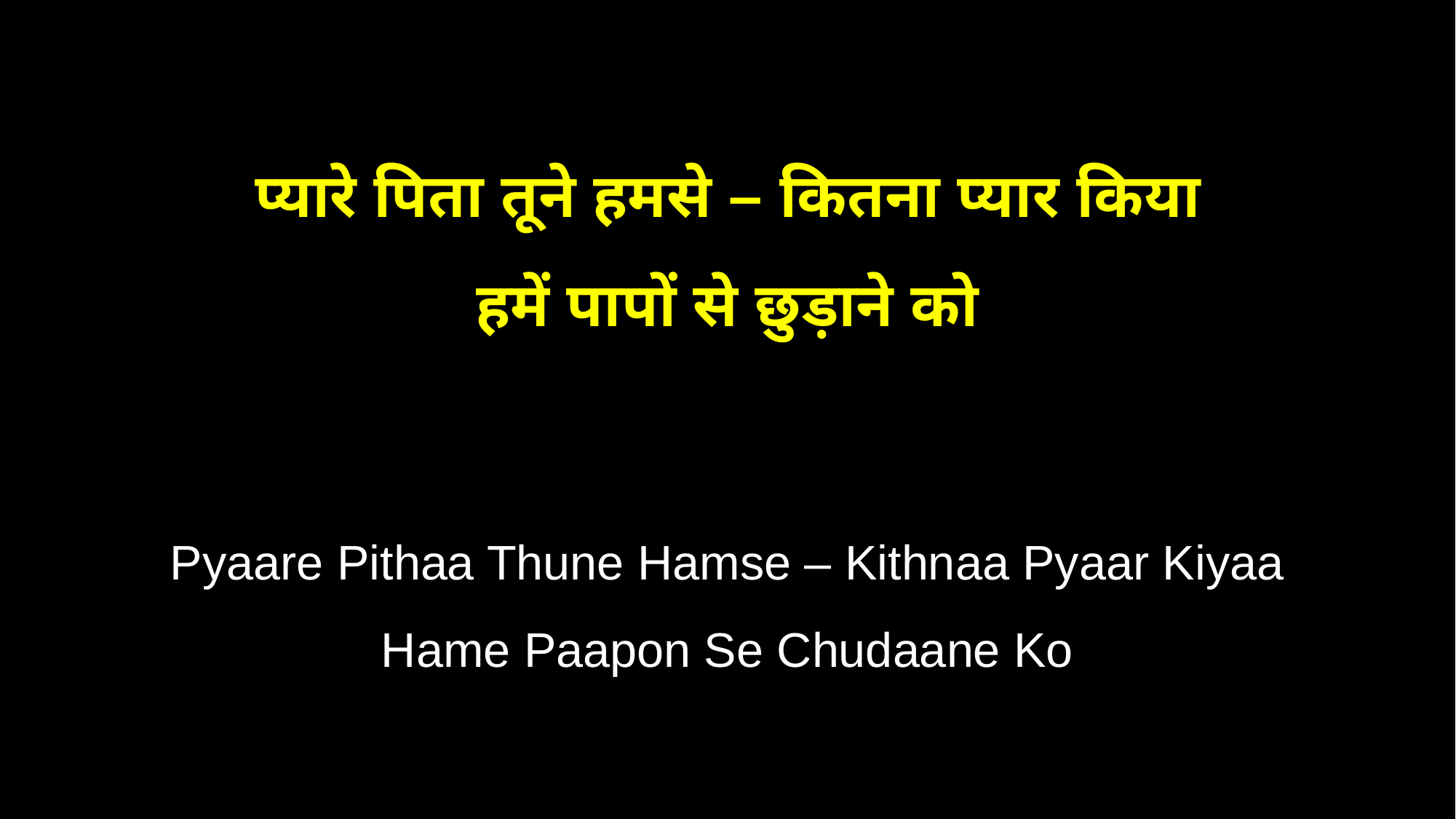

प्यारे पिता तूने हमसे – कितना प्यार किया
हमें पापों से छुड़ाने को
Pyaare Pithaa Thune Hamse – Kithnaa Pyaar Kiyaa
Hame Paapon Se Chudaane Ko